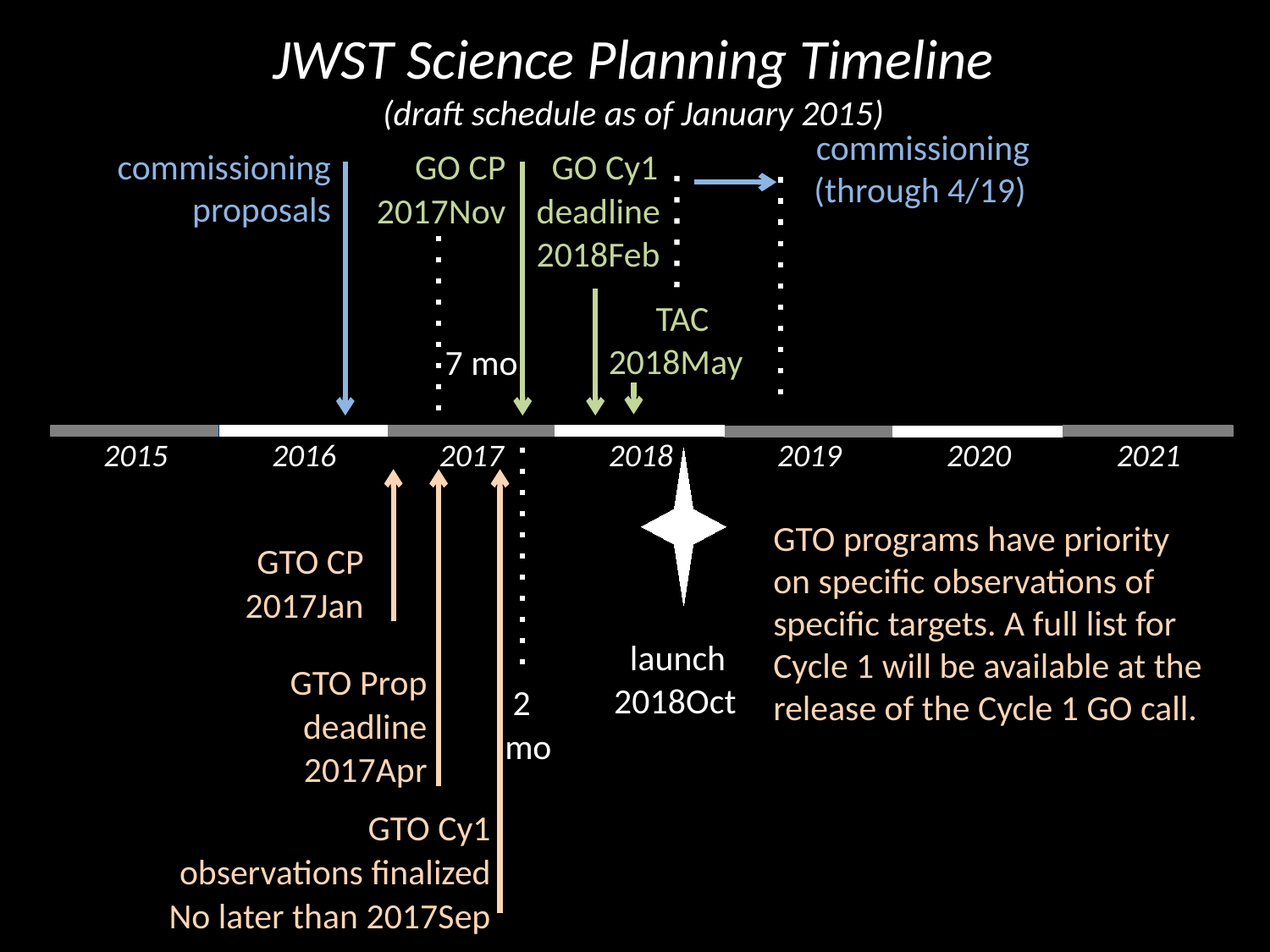

JWST Science Planning Timeline
(draft schedule as of January 2015)

 commissioning (through 4/19)
 commissioning proposals
  GO CP
2017Nov
  GO Cy1
deadline
2018Feb
  TAC
2018May
 7 mo

2015

2016

2017

2018

2019

2020

2021

GTO programs have priority on specific observations of specific targets. A full list for Cycle 1 will be available at the release of the Cycle 1 GO call.
 GTO CP
2017Jan
 launch
2018Oct
GTO Prop
deadline
2017Apr
 2
mo

GTO Cy1
observations finalized
No later than 2017Sep